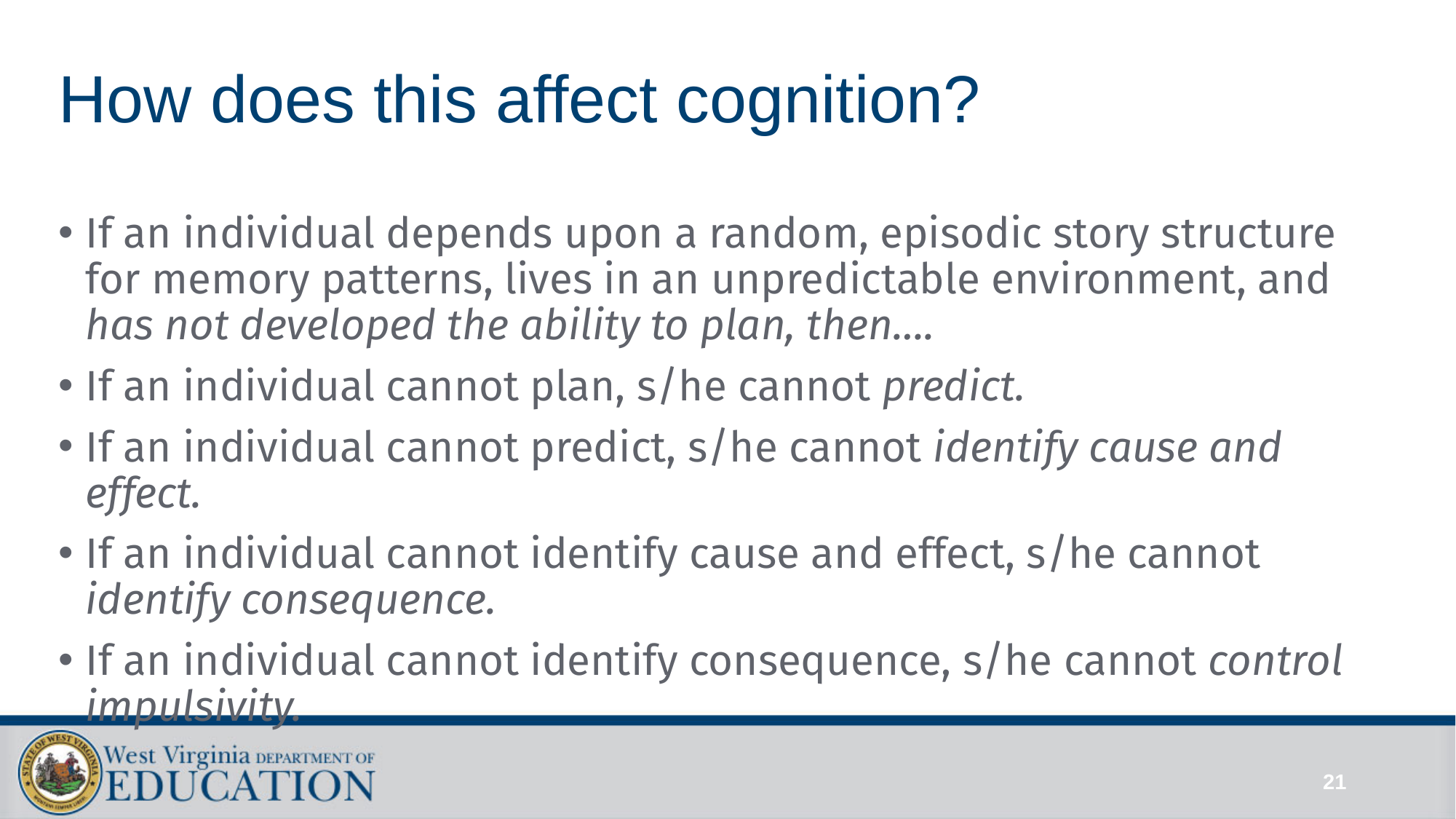

# How does this affect cognition?
If an individual depends upon a random, episodic story structure for memory patterns, lives in an unpredictable environment, and has not developed the ability to plan, then….
If an individual cannot plan, s/he cannot predict.
If an individual cannot predict, s/he cannot identify cause and effect.
If an individual cannot identify cause and effect, s/he cannot identify consequence.
If an individual cannot identify consequence, s/he cannot control impulsivity.

21